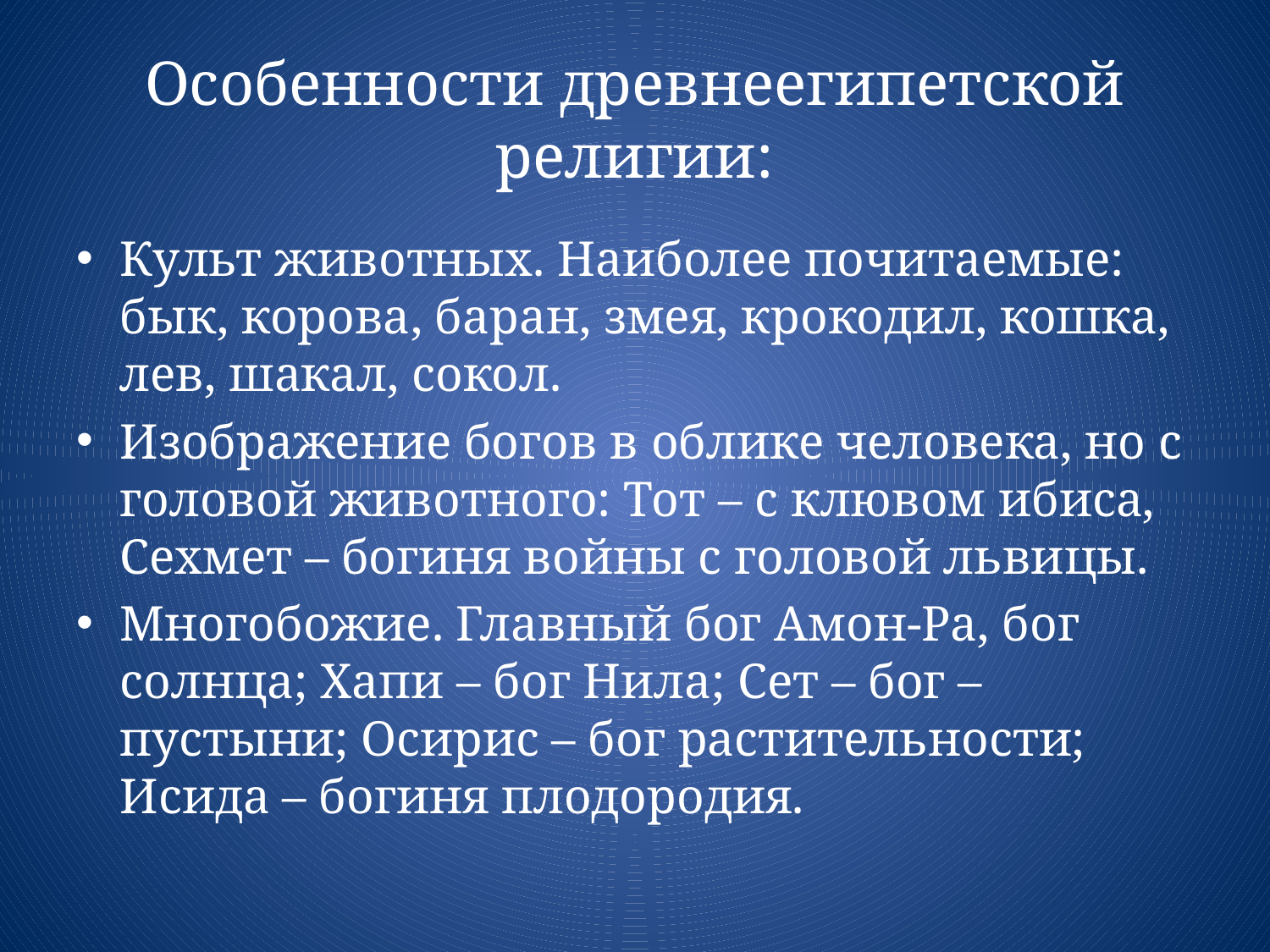

# Особенности древнеегипетской религии:
Культ животных. Наиболее почитаемые: бык, корова, баран, змея, крокодил, кошка, лев, шакал, сокол.
Изображение богов в облике человека, но с головой животного: Тот – с клювом ибиса, Сехмет – богиня войны с головой львицы.
Многобожие. Главный бог Амон-Ра, бог солнца; Хапи – бог Нила; Сет – бог – пустыни; Осирис – бог растительности; Исида – богиня плодородия.